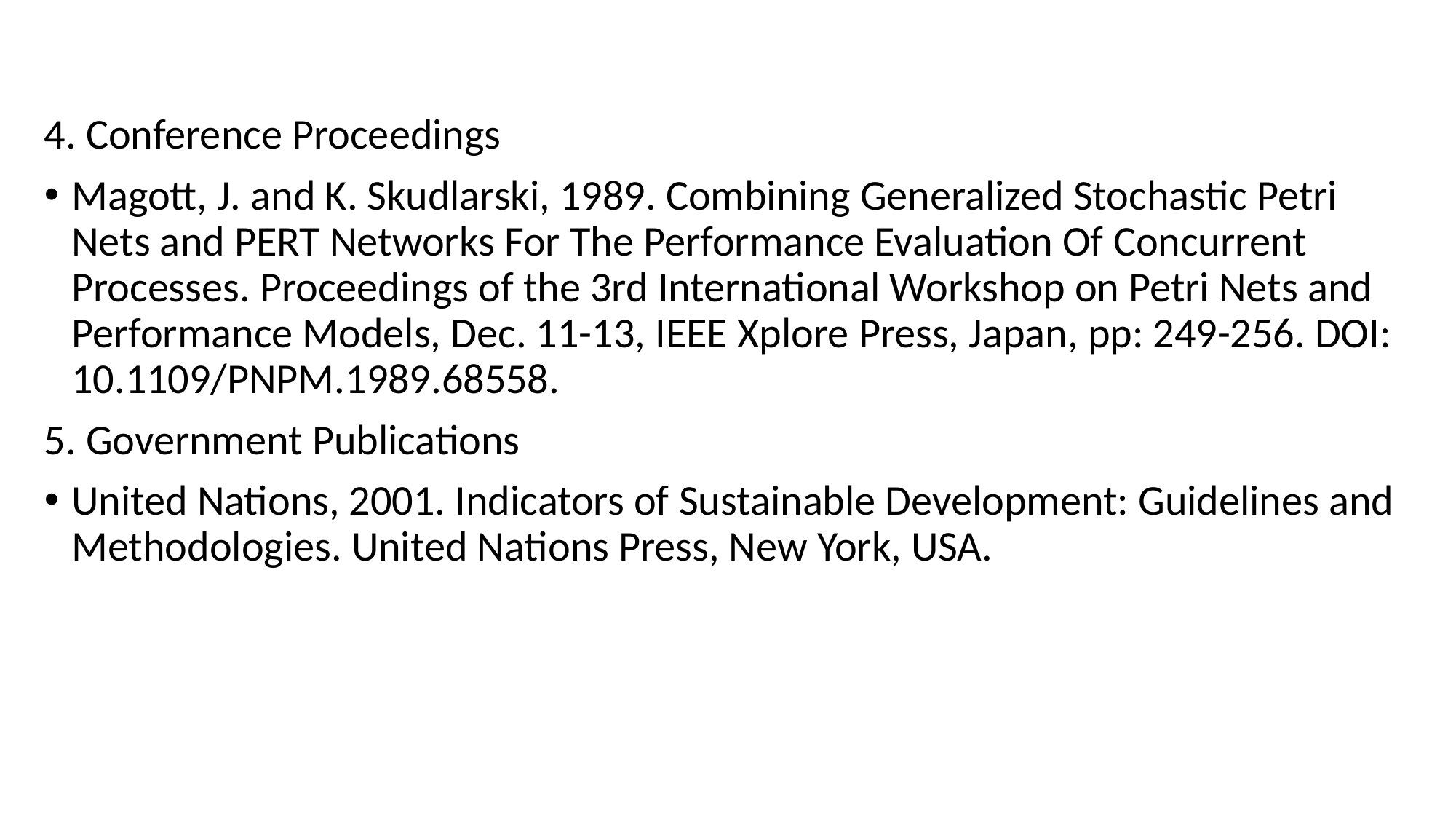

4. Conference Proceedings
Magott, J. and K. Skudlarski, 1989. Combining Generalized Stochastic Petri Nets and PERT Networks For The Performance Evaluation Of Concurrent Processes. Proceedings of the 3rd International Workshop on Petri Nets and Performance Models, Dec. 11-13, IEEE Xplore Press, Japan, pp: 249-256. DOI: 10.1109/PNPM.1989.68558.
5. Government Publications
United Nations, 2001. Indicators of Sustainable Development: Guidelines and Methodologies. United Nations Press, New York, USA.